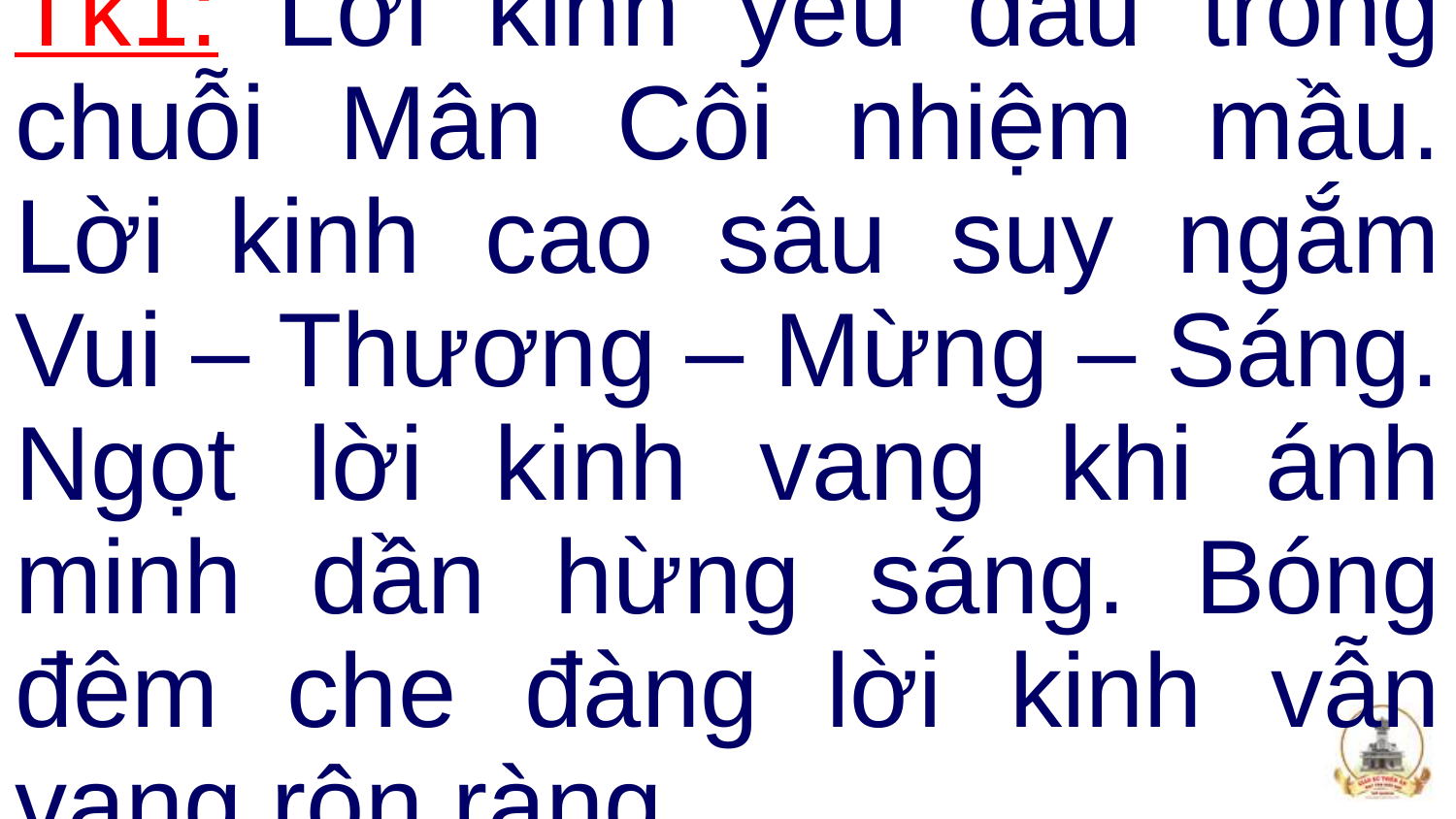

Tk1: Lời kinh yêu dấu trong chuỗi Mân Côi nhiệm mầu. Lời kinh cao sâu suy ngắm Vui – Thương – Mừng – Sáng. Ngọt lời kinh vang khi ánh minh dần hừng sáng. Bóng đêm che đàng lời kinh vẫn vang rộn ràng.